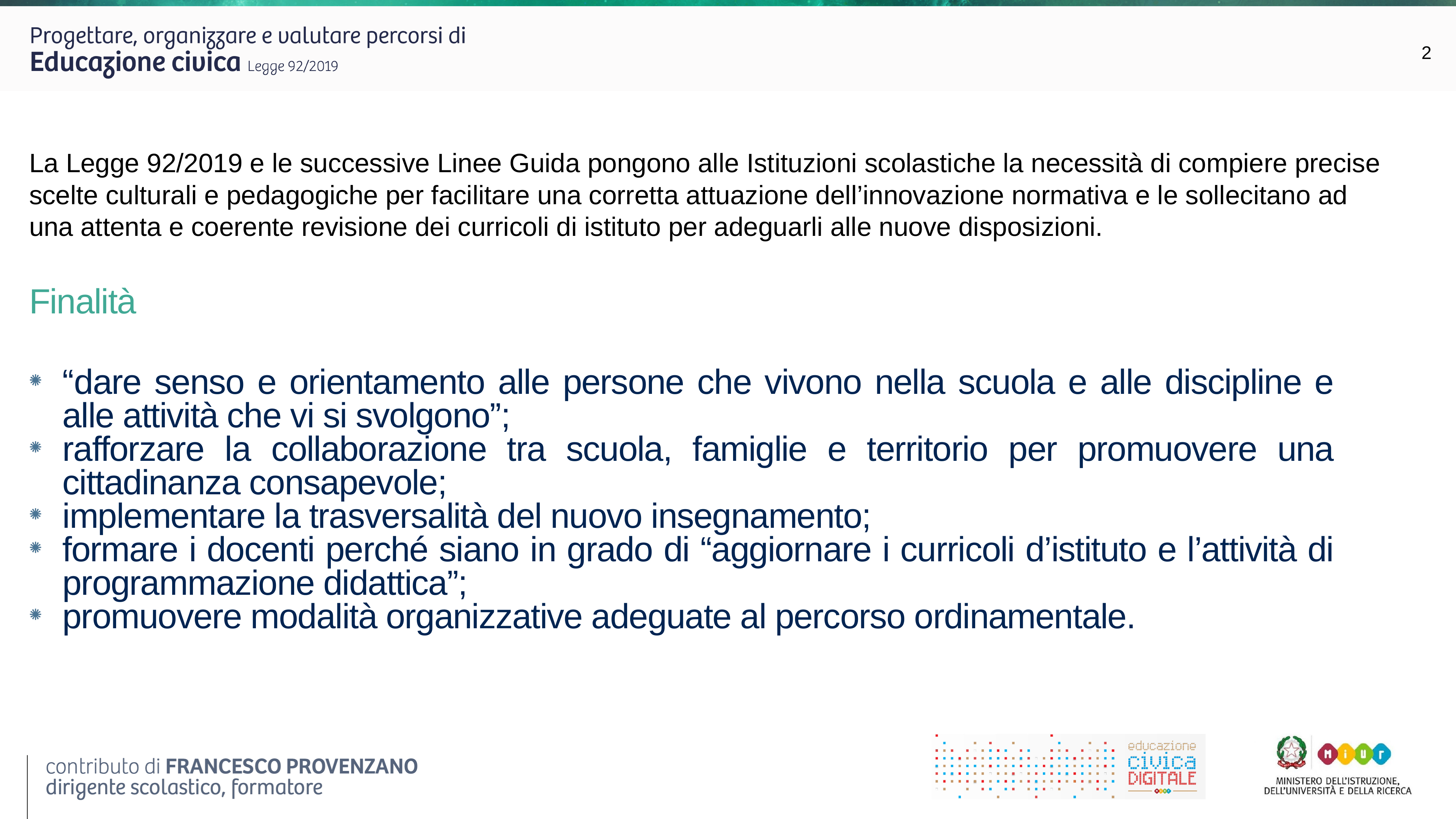

2
La Legge 92/2019 e le successive Linee Guida pongono alle Istituzioni scolastiche la necessità di compiere precise scelte culturali e pedagogiche per facilitare una corretta attuazione dell’innovazione normativa e le sollecitano ad una attenta e coerente revisione dei curricoli di istituto per adeguarli alle nuove disposizioni.
Finalità
“dare senso e orientamento alle persone che vivono nella scuola e alle discipline e alle attività che vi si svolgono”;
rafforzare la collaborazione tra scuola, famiglie e territorio per promuovere una cittadinanza consapevole;
implementare la trasversalità del nuovo insegnamento;
formare i docenti perché siano in grado di “aggiornare i curricoli d’istituto e l’attività di programmazione didattica”;
promuovere modalità organizzative adeguate al percorso ordinamentale.